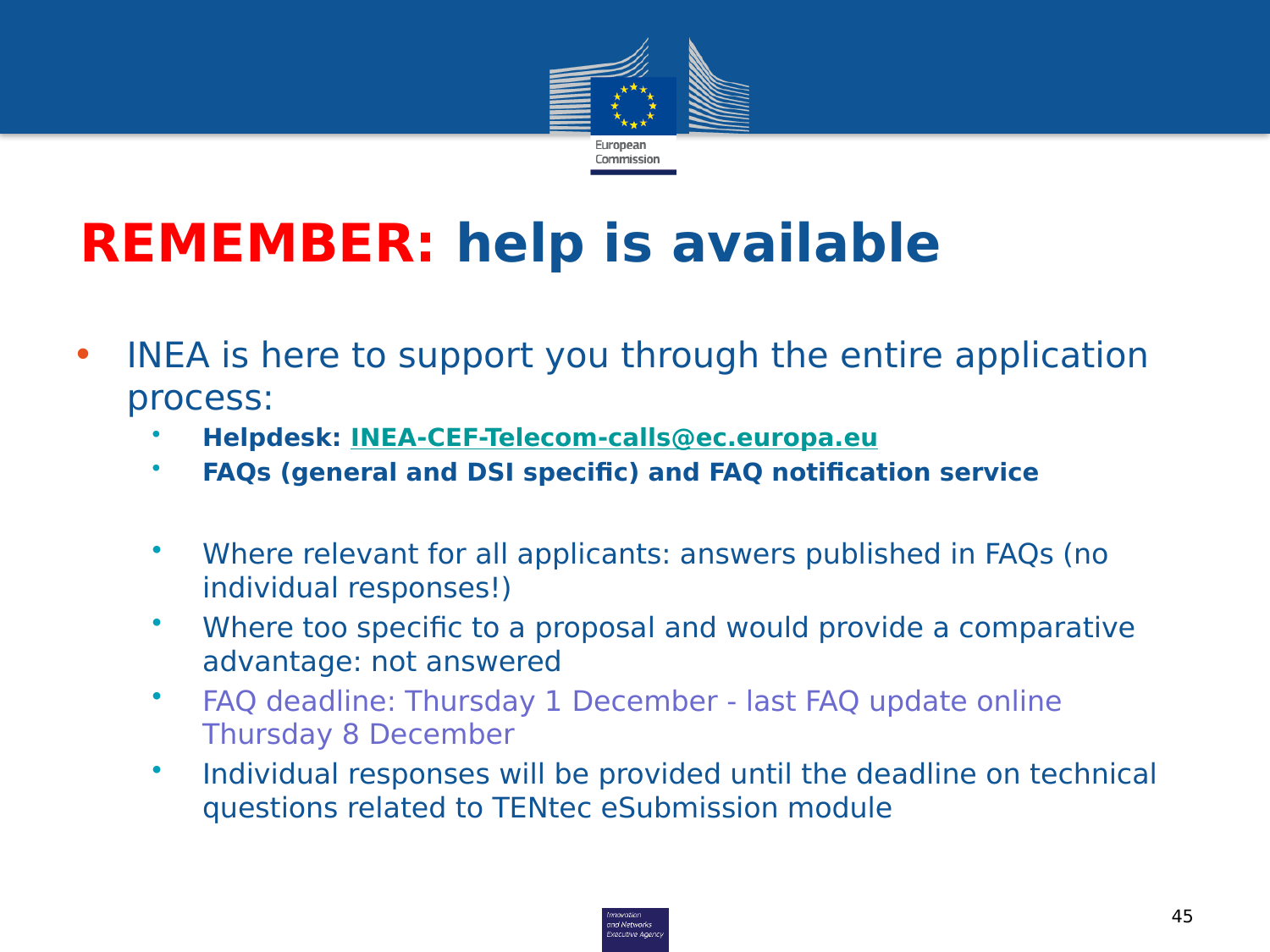

# REMEMBER: help is available
INEA is here to support you through the entire application process:
Helpdesk: INEA-CEF-Telecom-calls@ec.europa.eu
FAQs (general and DSI specific) and FAQ notification service

Where relevant for all applicants: answers published in FAQs (no individual responses!)
Where too specific to a proposal and would provide a comparative advantage: not answered
FAQ deadline: Thursday 1 December - last FAQ update online
Thursday 8 December
Individual responses will be provided until the deadline on technical questions related to TENtec eSubmission module

45